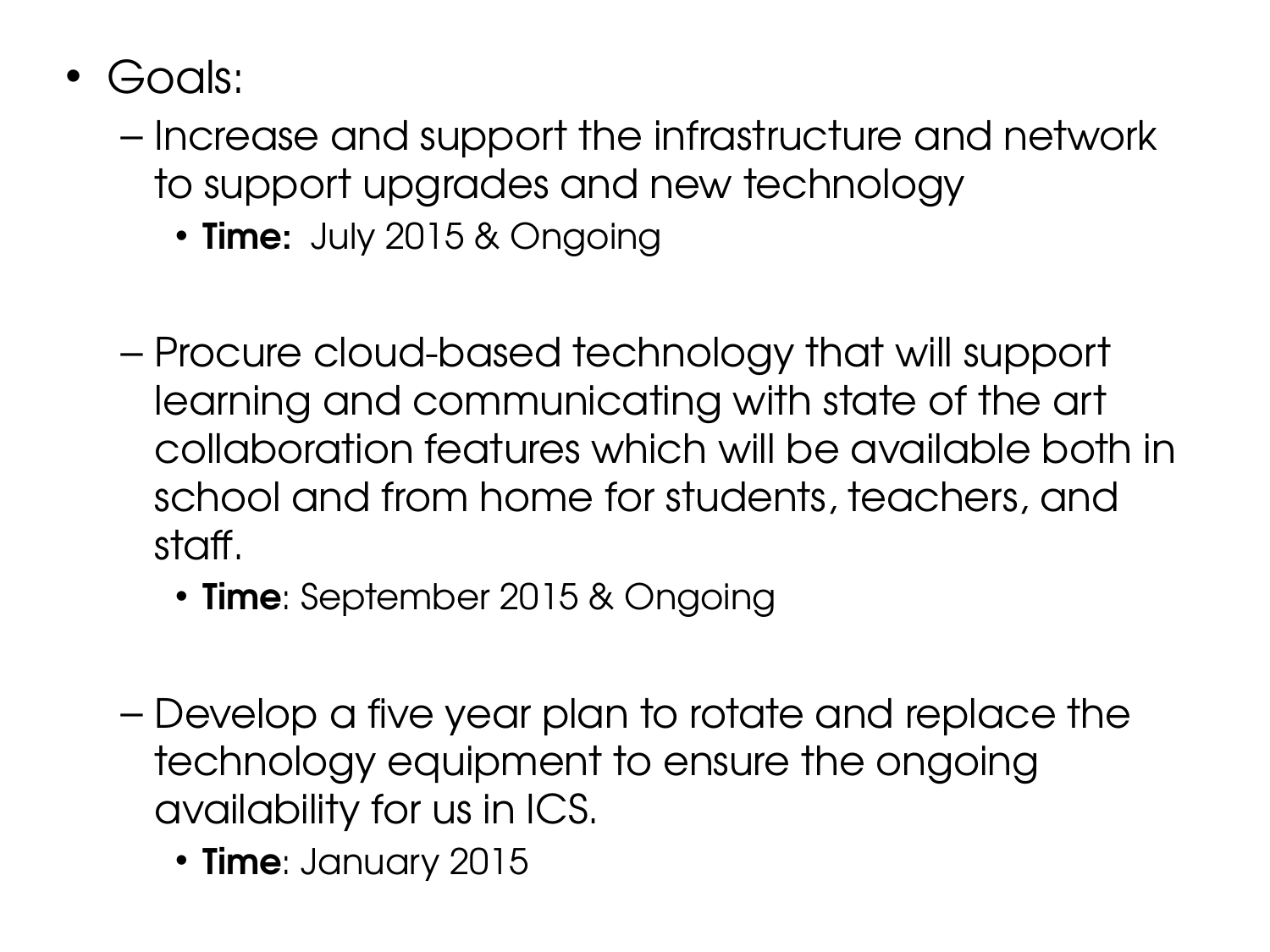

Goals:
Increase and support the infrastructure and network to support upgrades and new technology
Time:  July 2015 & Ongoing

Procure cloud-based technology that will support learning and communicating with state of the art collaboration features which will be available both in school and from home for students, teachers, and staff.
Time: September 2015 & Ongoing

Develop a five year plan to rotate and replace the technology equipment to ensure the ongoing availability for us in ICS.
Time: January 2015